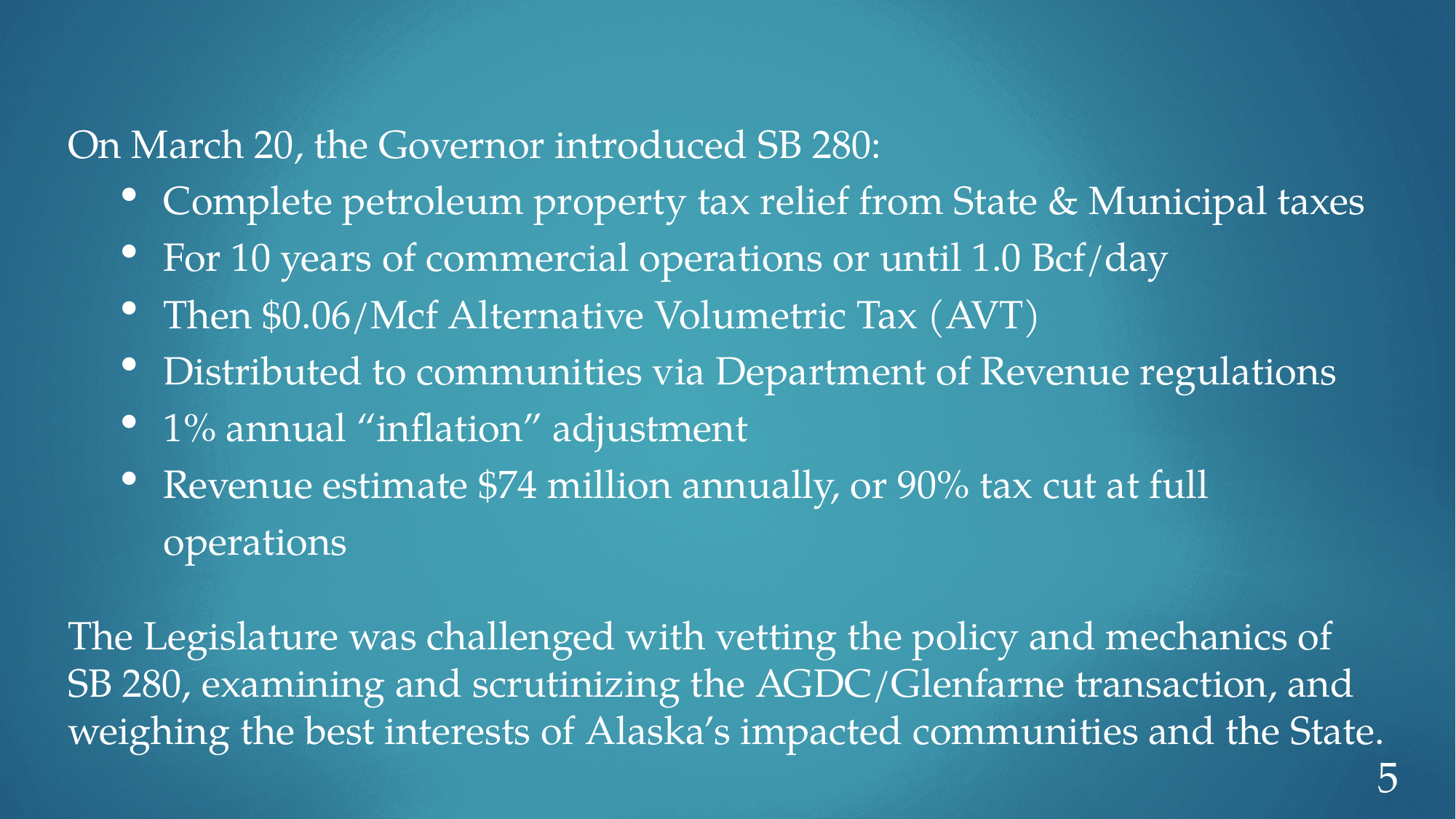

On March 20, the Governor introduced SB 280:
Complete petroleum property tax relief from State & Municipal taxes
For 10 years of commercial operations or until 1.0 Bcf/day
Then $0.06/Mcf Alternative Volumetric Tax (AVT)
Distributed to communities via Department of Revenue regulations
1% annual “inflation” adjustment
Revenue estimate $74 million annually, or 90% tax cut at full operations

The Legislature was challenged with vetting the policy and mechanics of SB 280, examining and scrutinizing the AGDC/Glenfarne transaction, and weighing the best interests of Alaska’s impacted communities and the State.

5